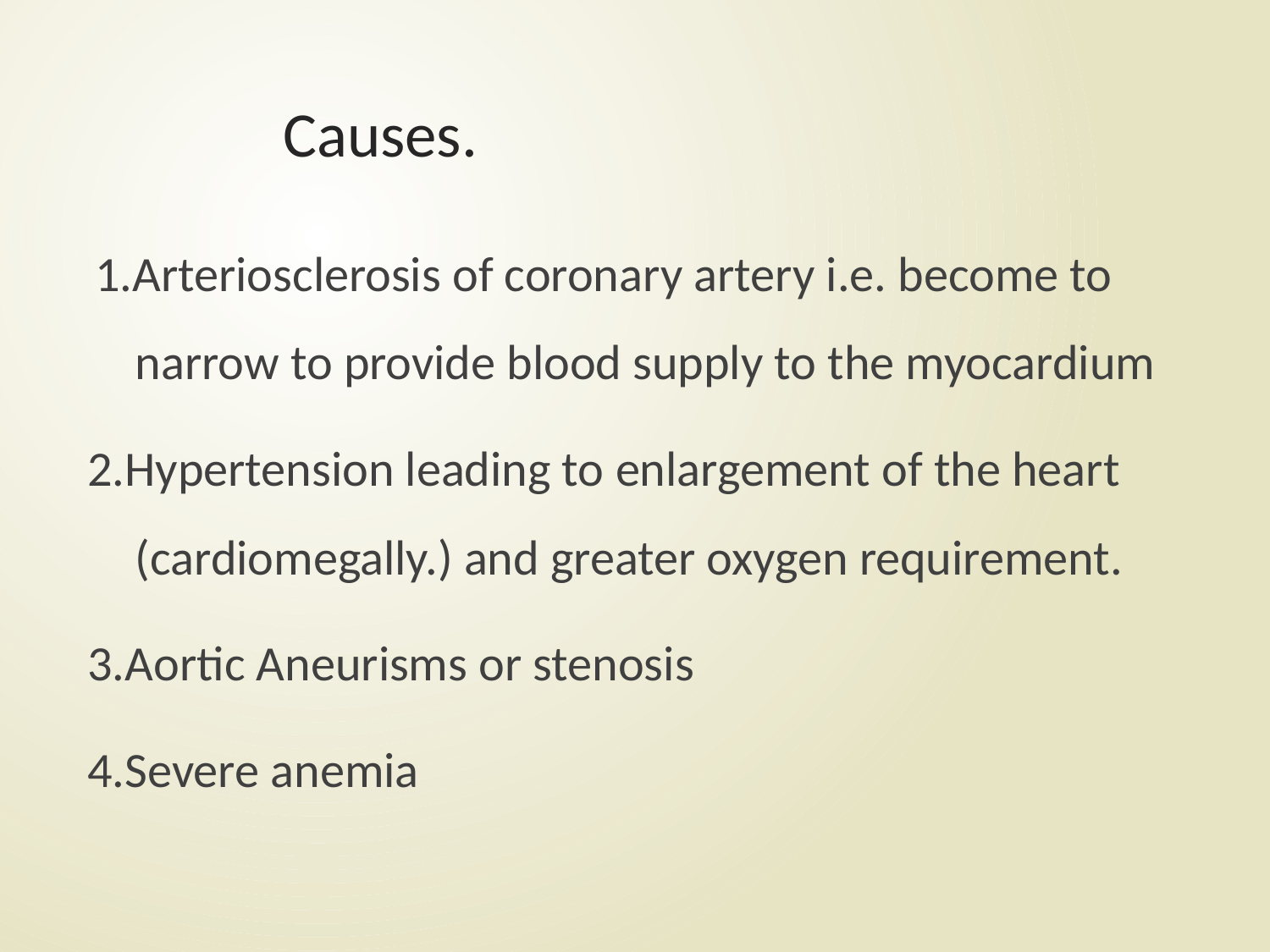

# Causes.
 1.Arteriosclerosis of coronary artery i.e. become to narrow to provide blood supply to the myocardium
2.Hypertension leading to enlargement of the heart (cardiomegally.) and greater oxygen requirement.
3.Aortic Aneurisms or stenosis
4.Severe anemia